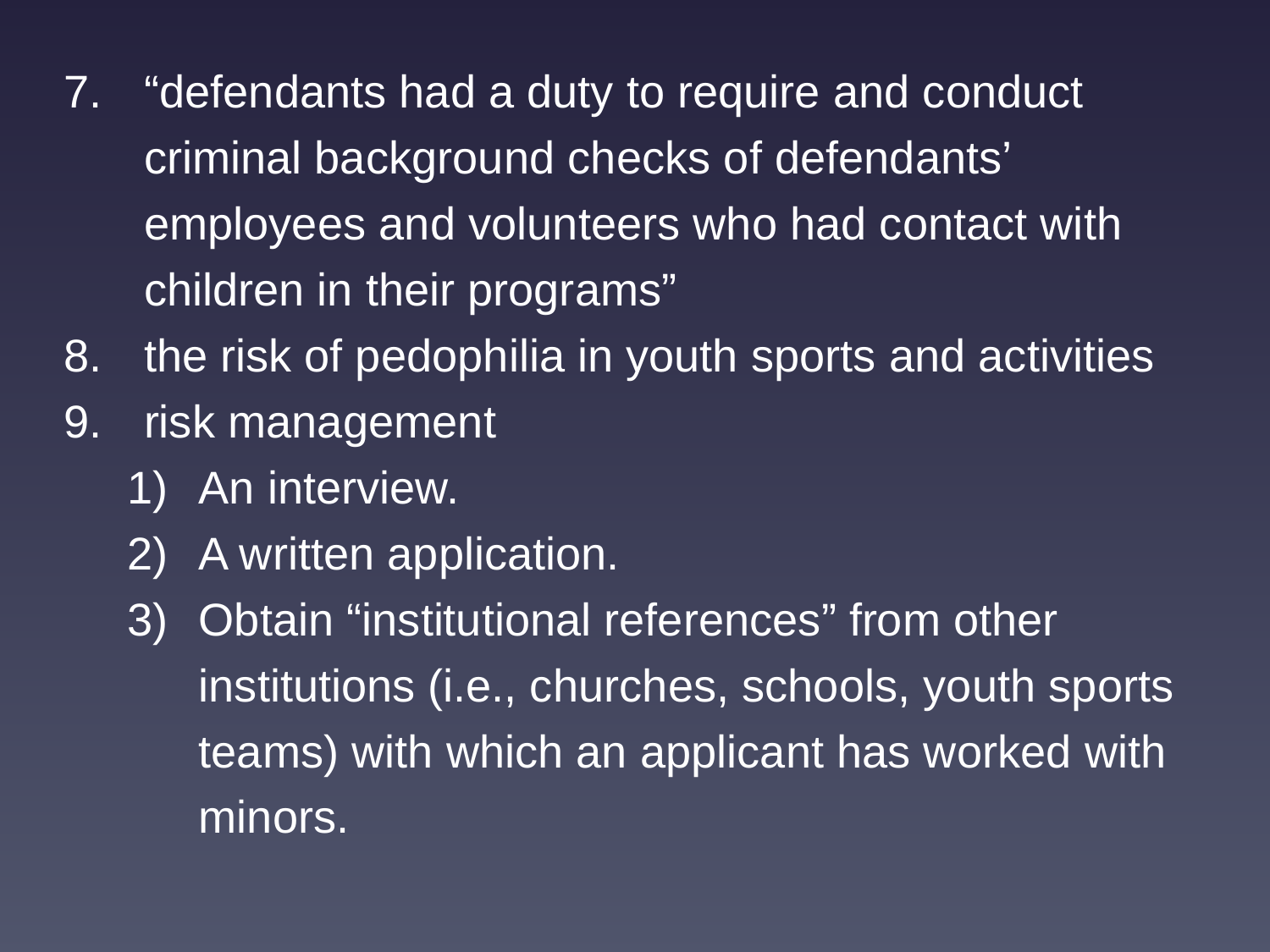

“defendants had a duty to require and conduct criminal background checks of defendants’ employees and volunteers who had contact with children in their programs”
the risk of pedophilia in youth sports and activities
risk management
An interview.
A written application.
Obtain “institutional references” from other institutions (i.e., churches, schools, youth sports teams) with which an applicant has worked with minors.